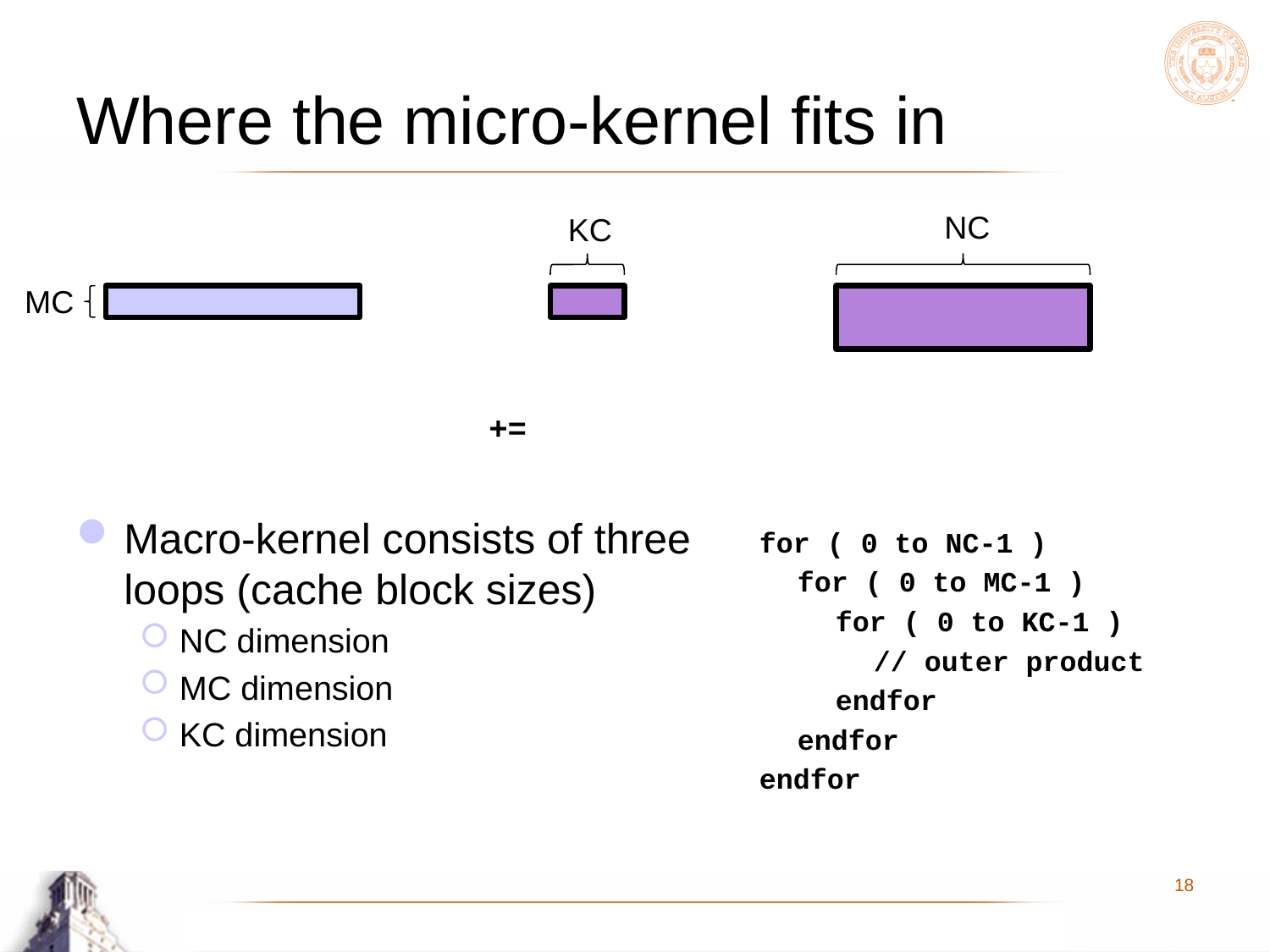

# Where the micro-kernel fits in

NC
KC

MC

+=
Macro-kernel consists of three loops (cache block sizes)
NC dimension
MC dimension
KC dimension
for ( 0 to NC-1 )
for ( 0 to MC-1 )
for ( 0 to KC-1 )
// outer product
endfor
endfor
endfor

18